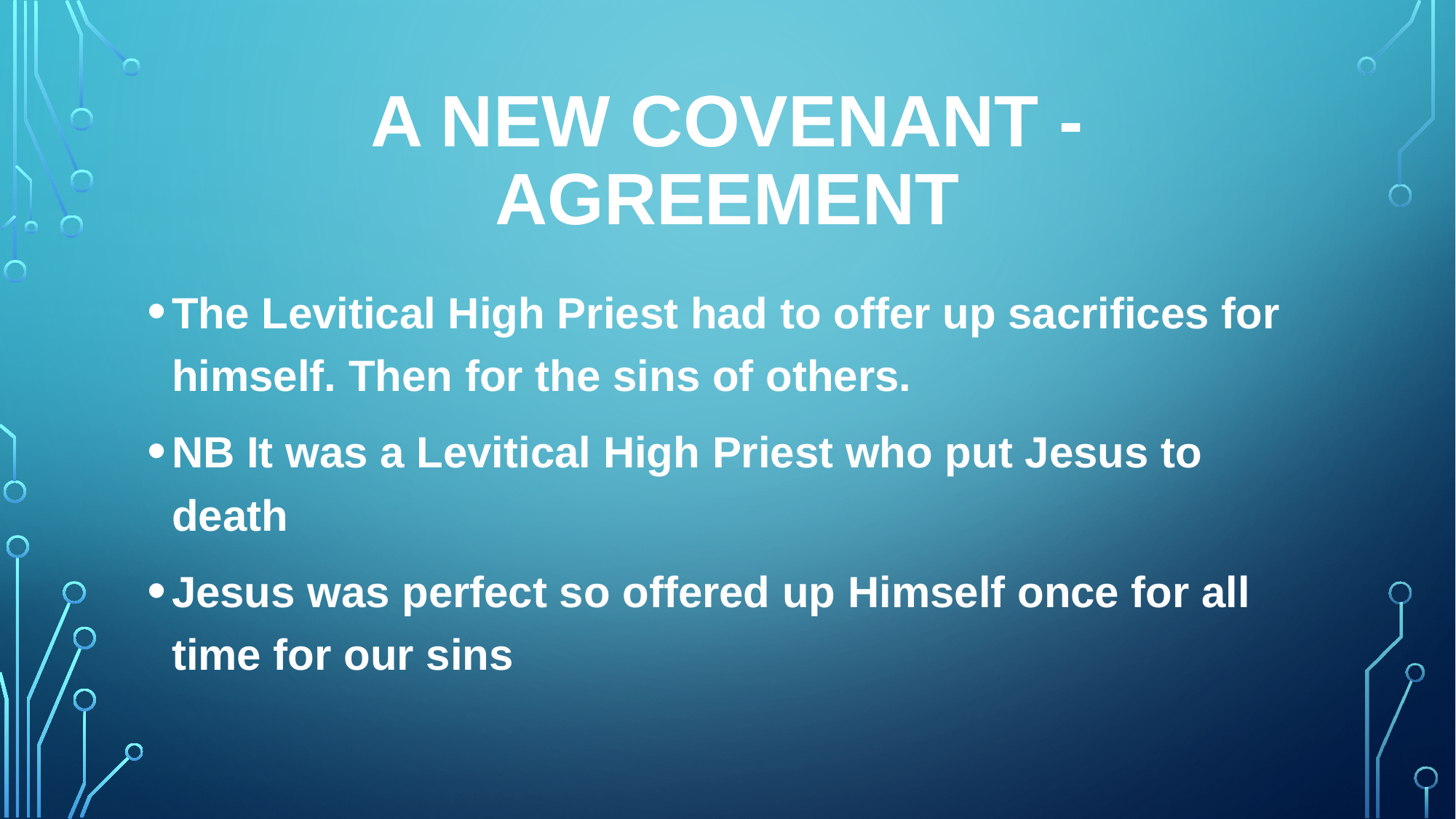

# A New covenant - agreement
The Levitical High Priest had to offer up sacrifices for himself. Then for the sins of others.
NB It was a Levitical High Priest who put Jesus to death
Jesus was perfect so offered up Himself once for all time for our sins